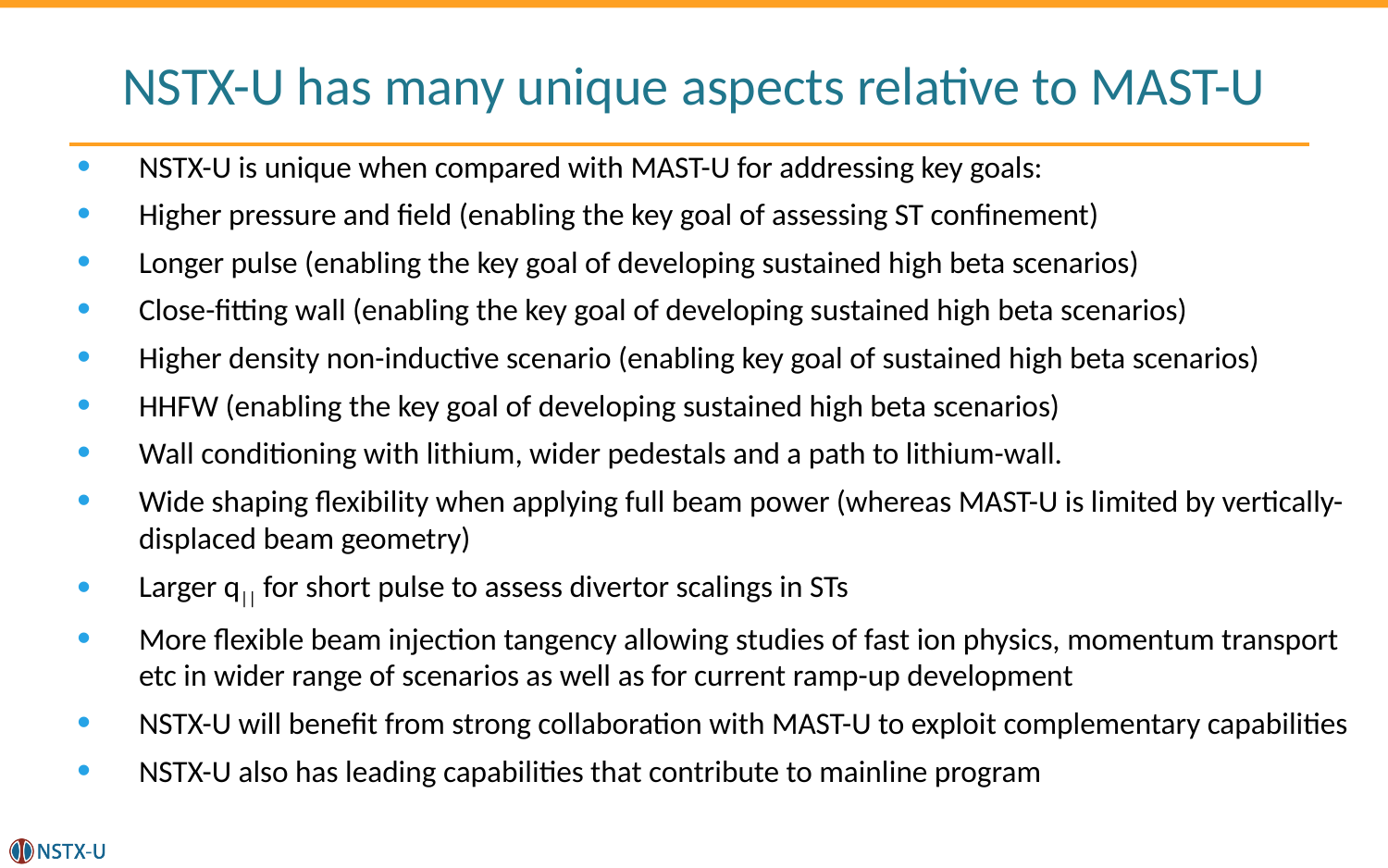

# NSTX-U has many unique aspects relative to MAST-U
NSTX-U is unique when compared with MAST-U for addressing key goals:
Higher pressure and field (enabling the key goal of assessing ST confinement)
Longer pulse (enabling the key goal of developing sustained high beta scenarios)
Close-fitting wall (enabling the key goal of developing sustained high beta scenarios)
Higher density non-inductive scenario (enabling key goal of sustained high beta scenarios)
HHFW (enabling the key goal of developing sustained high beta scenarios)
Wall conditioning with lithium, wider pedestals and a path to lithium-wall.
Wide shaping flexibility when applying full beam power (whereas MAST-U is limited by vertically-displaced beam geometry)
Larger q|| for short pulse to assess divertor scalings in STs
More flexible beam injection tangency allowing studies of fast ion physics, momentum transport etc in wider range of scenarios as well as for current ramp-up development
NSTX-U will benefit from strong collaboration with MAST-U to exploit complementary capabilities
NSTX-U also has leading capabilities that contribute to mainline program